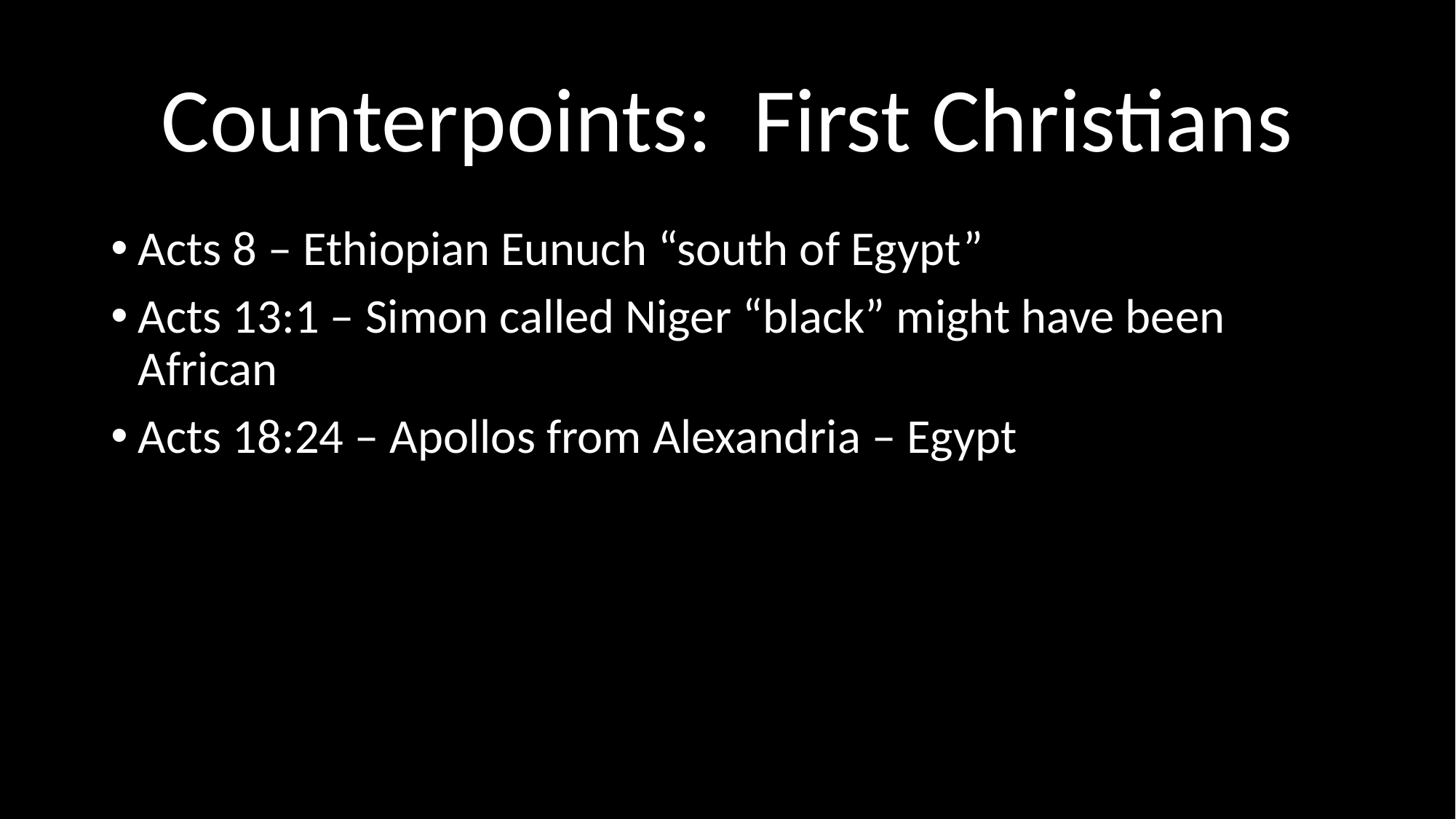

# Counterpoints:  First Christians
Acts 8 – Ethiopian Eunuch “south of Egypt”
Acts 13:1 – Simon called Niger “black” might have been African
Acts 18:24 – Apollos from Alexandria – Egypt